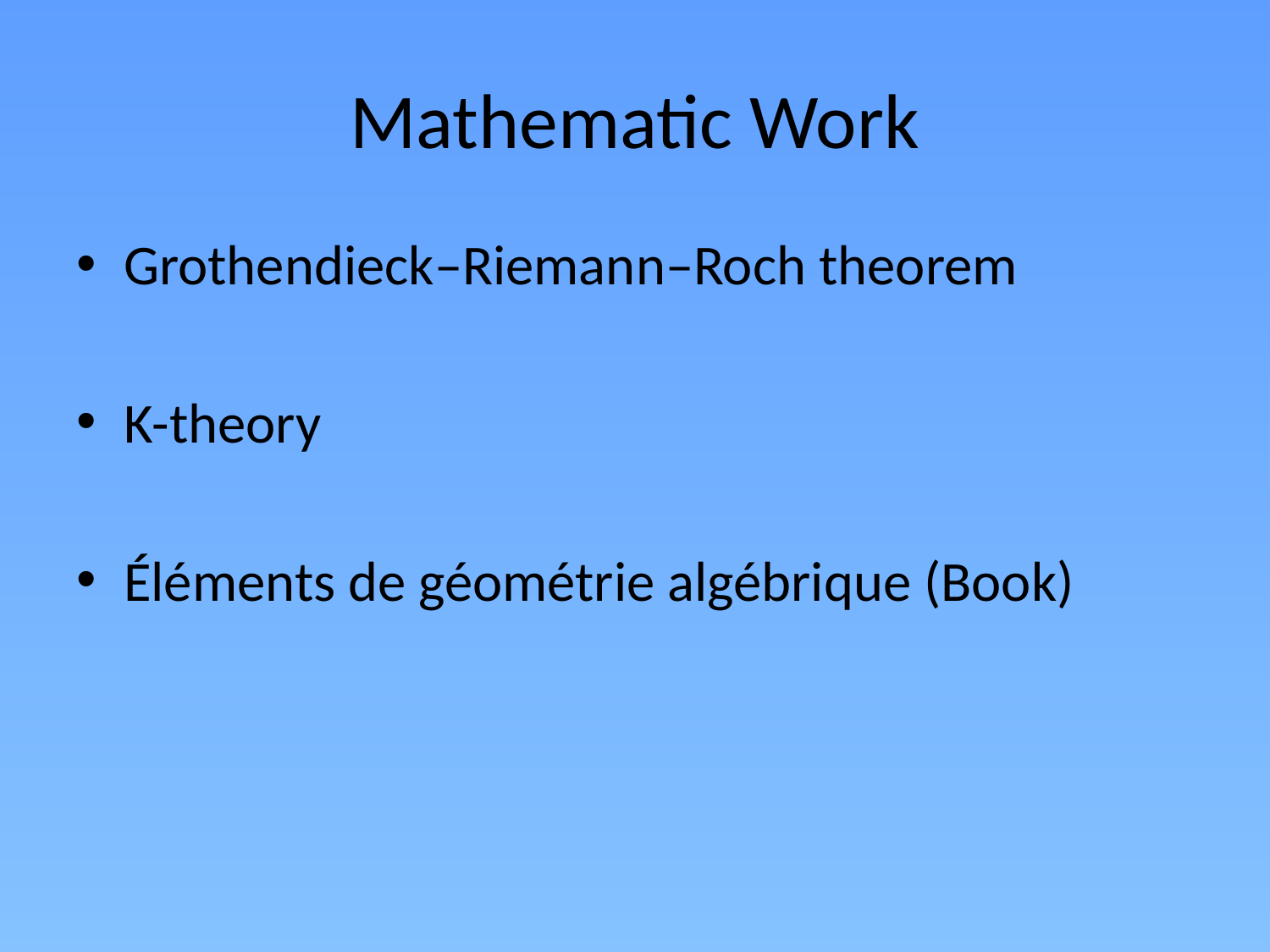

# Mathematic Work
Grothendieck–Riemann–Roch theorem

K-theory

Éléments de géométrie algébrique (Book)